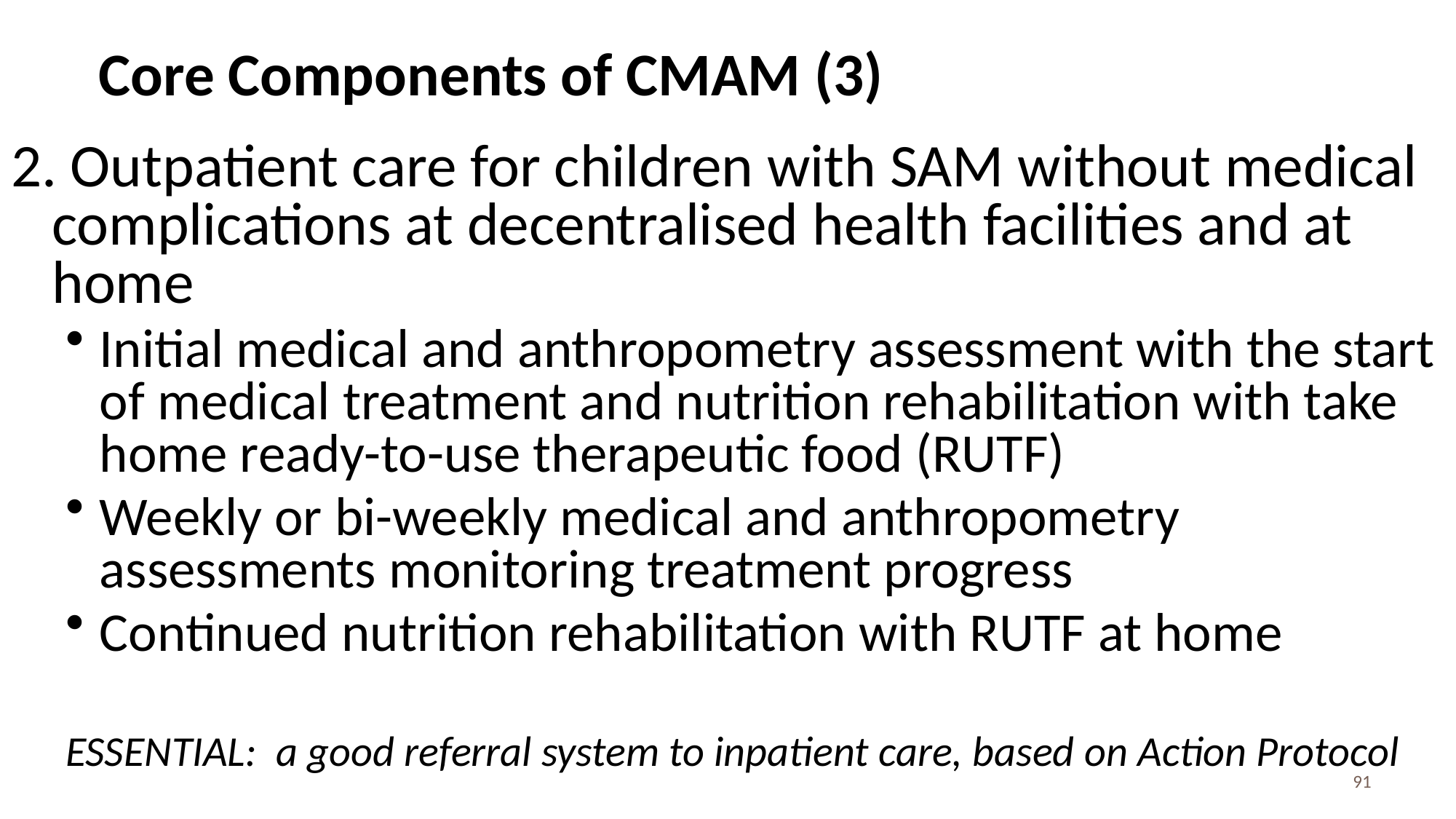

Core Components of CMAM (3)
2. Outpatient care for children with SAM without medical complications at decentralised health facilities and at home
Initial medical and anthropometry assessment with the start of medical treatment and nutrition rehabilitation with take home ready-to-use therapeutic food (RUTF)
Weekly or bi-weekly medical and anthropometry assessments monitoring treatment progress
Continued nutrition rehabilitation with RUTF at home

ESSENTIAL:  a good referral system to inpatient care, based on Action Protocol
91
91